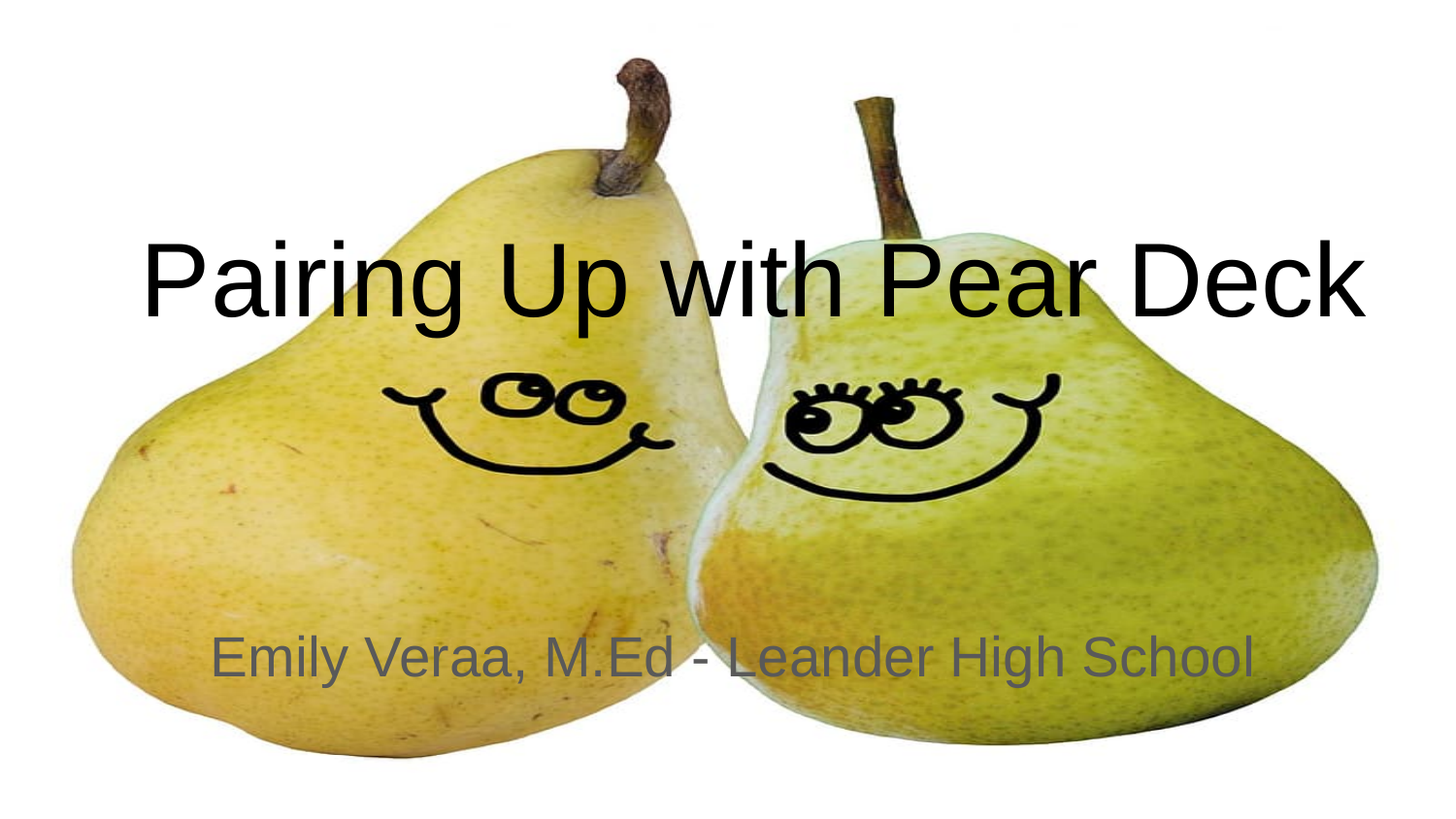

# Pairing Up with Pear Deck
Emily Veraa, M.Ed - Leander High School